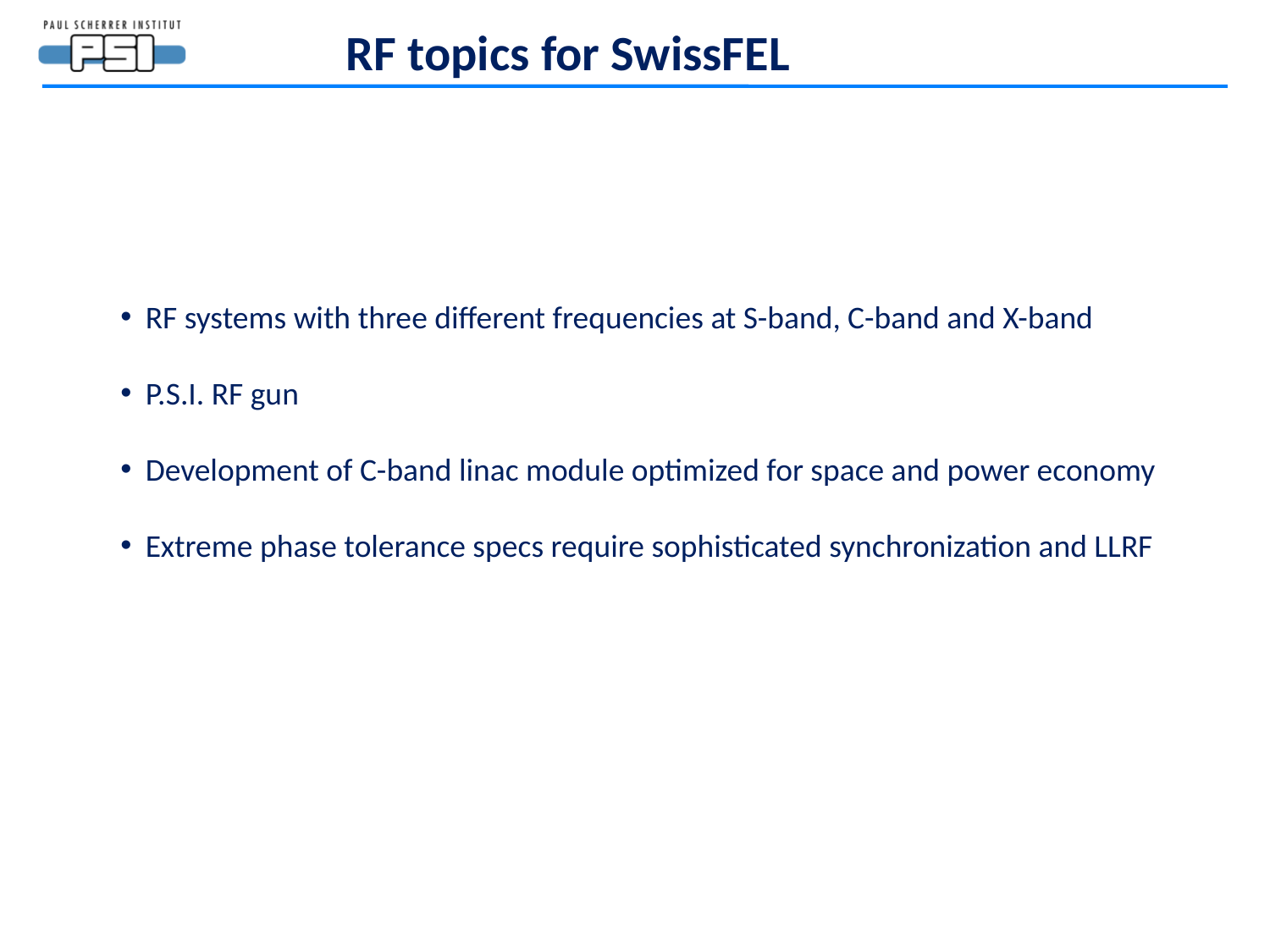

RF topics for SwissFEL

RF systems with three different frequencies at S-band, C-band and X-band

P.S.I. RF gun

Development of C-band linac module optimized for space and power economy

Extreme phase tolerance specs require sophisticated synchronization and LLRF